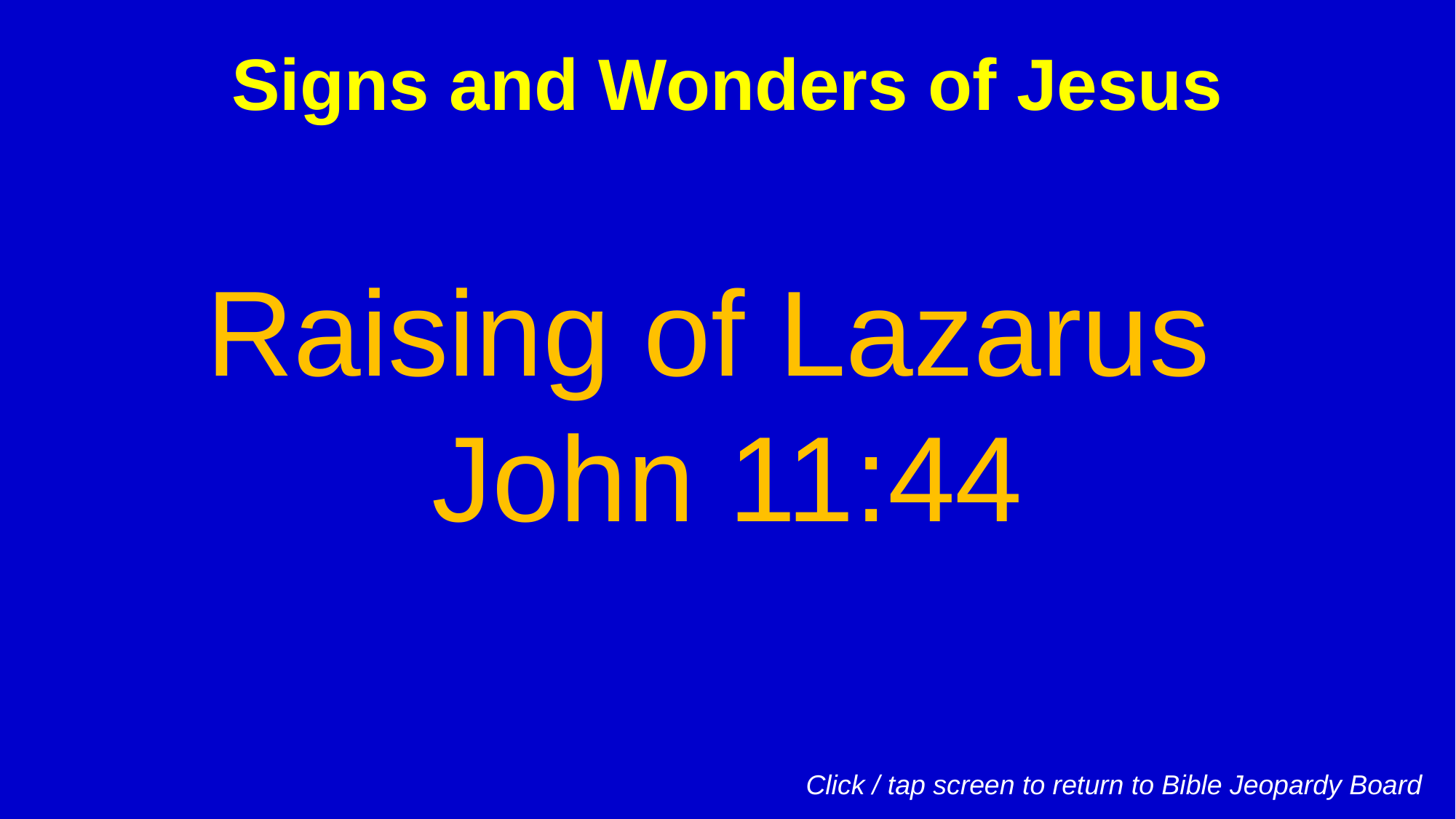

Signs and Wonders of Jesus

Raising of Lazarus
John 11:44
Click / tap screen to return to Bible Jeopardy Board